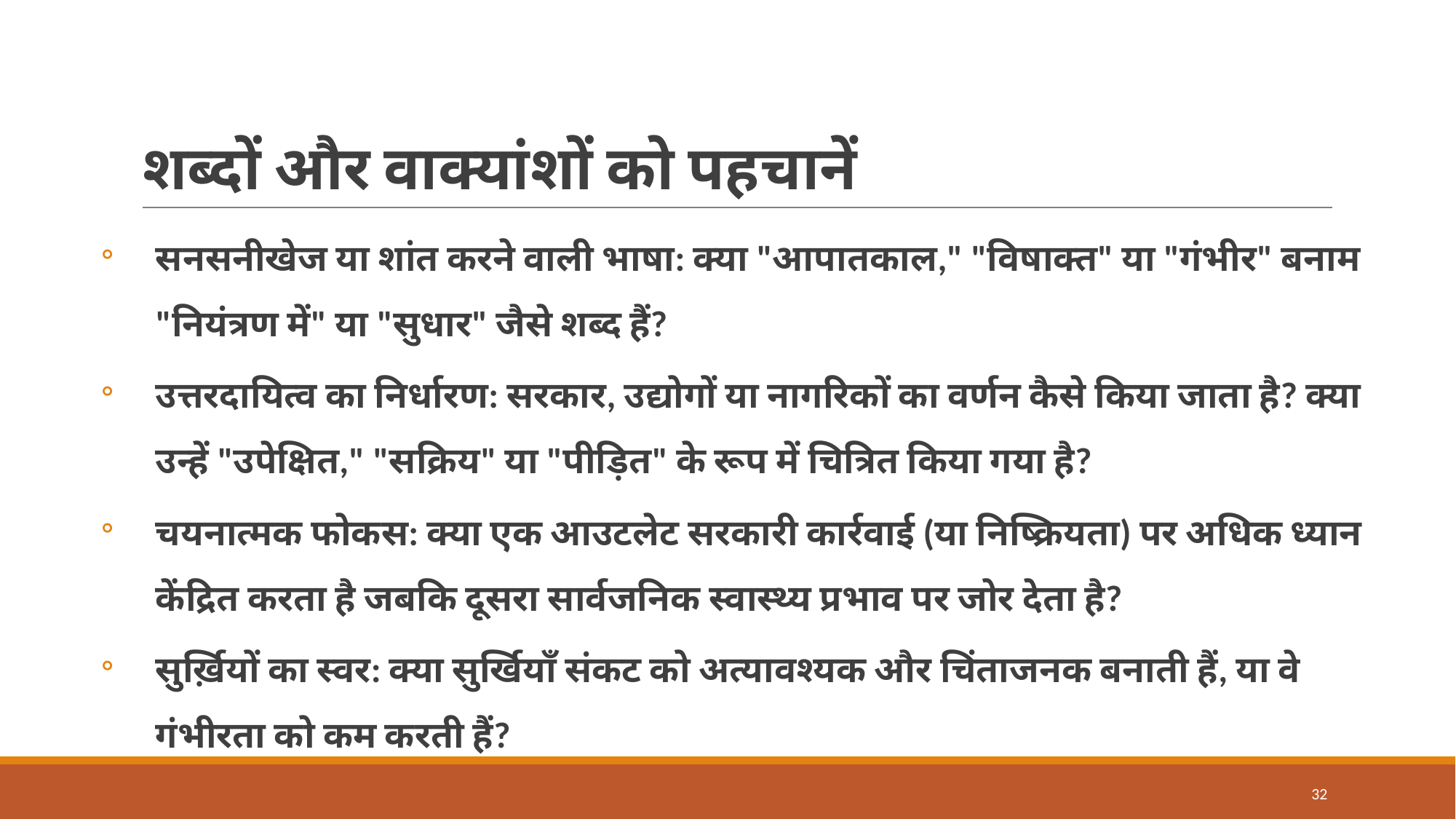

# शब्दों और वाक्यांशों को पहचानें
सनसनीखेज या शांत करने वाली भाषा: क्या "आपातकाल," "विषाक्त" या "गंभीर" बनाम "नियंत्रण में" या "सुधार" जैसे शब्द हैं?
उत्तरदायित्व का निर्धारण: सरकार, उद्योगों या नागरिकों का वर्णन कैसे किया जाता है? क्या उन्हें "उपेक्षित," "सक्रिय" या "पीड़ित" के रूप में चित्रित किया गया है?
चयनात्मक फोकस: क्या एक आउटलेट सरकारी कार्रवाई (या निष्क्रियता) पर अधिक ध्यान केंद्रित करता है जबकि दूसरा सार्वजनिक स्वास्थ्य प्रभाव पर जोर देता है?
सुर्ख़ियों का स्वर: क्या सुर्खियाँ संकट को अत्यावश्यक और चिंताजनक बनाती हैं, या वे गंभीरता को कम करती हैं?
32